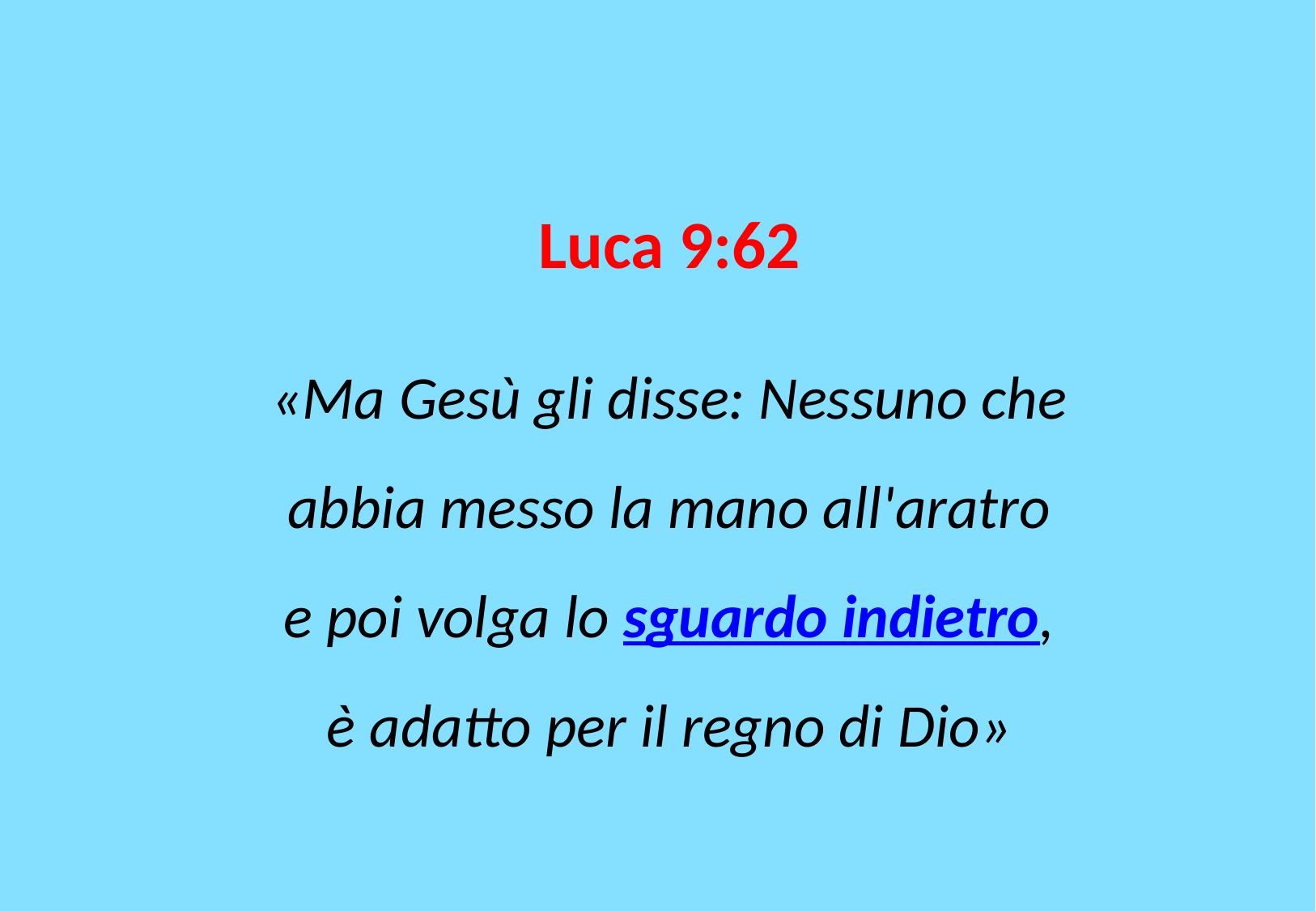

Luca 9:62
«Ma Gesù gli disse: Nessuno che abbia messo la mano all'aratro e poi volga lo sguardo indietro, è adatto per il regno di Dio»